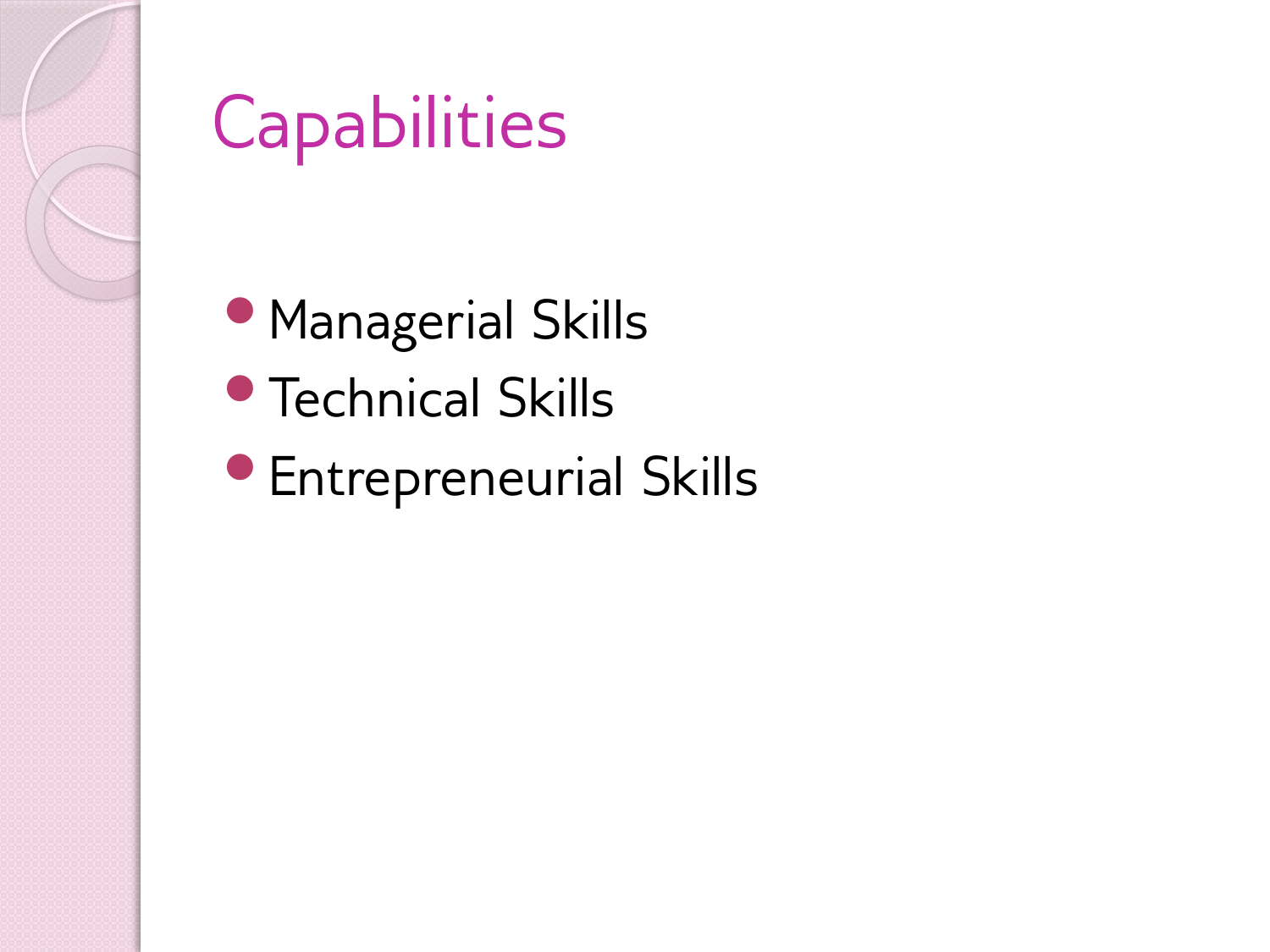

# Capabilities
Managerial Skills
Technical Skills
Entrepreneurial Skills